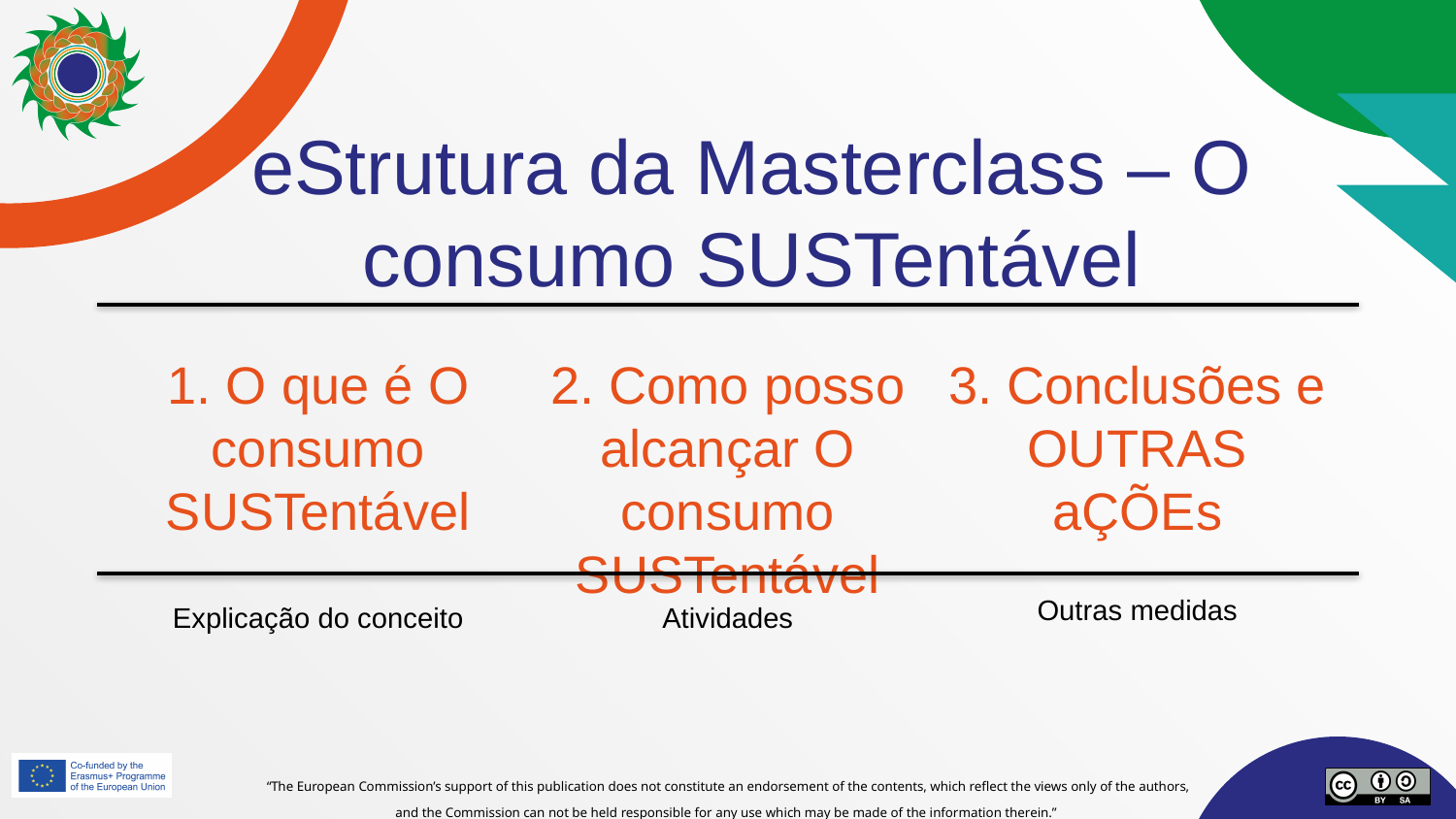

# eStrutura da Masterclass – O consumo SUSTentável
2. Como posso alcançar O consumo SUSTentável
3. Conclusões e OUTRAS aÇÕEs
1. O que é O consumo SUSTentável
Outras medidas
Explicação do conceito
Atividades